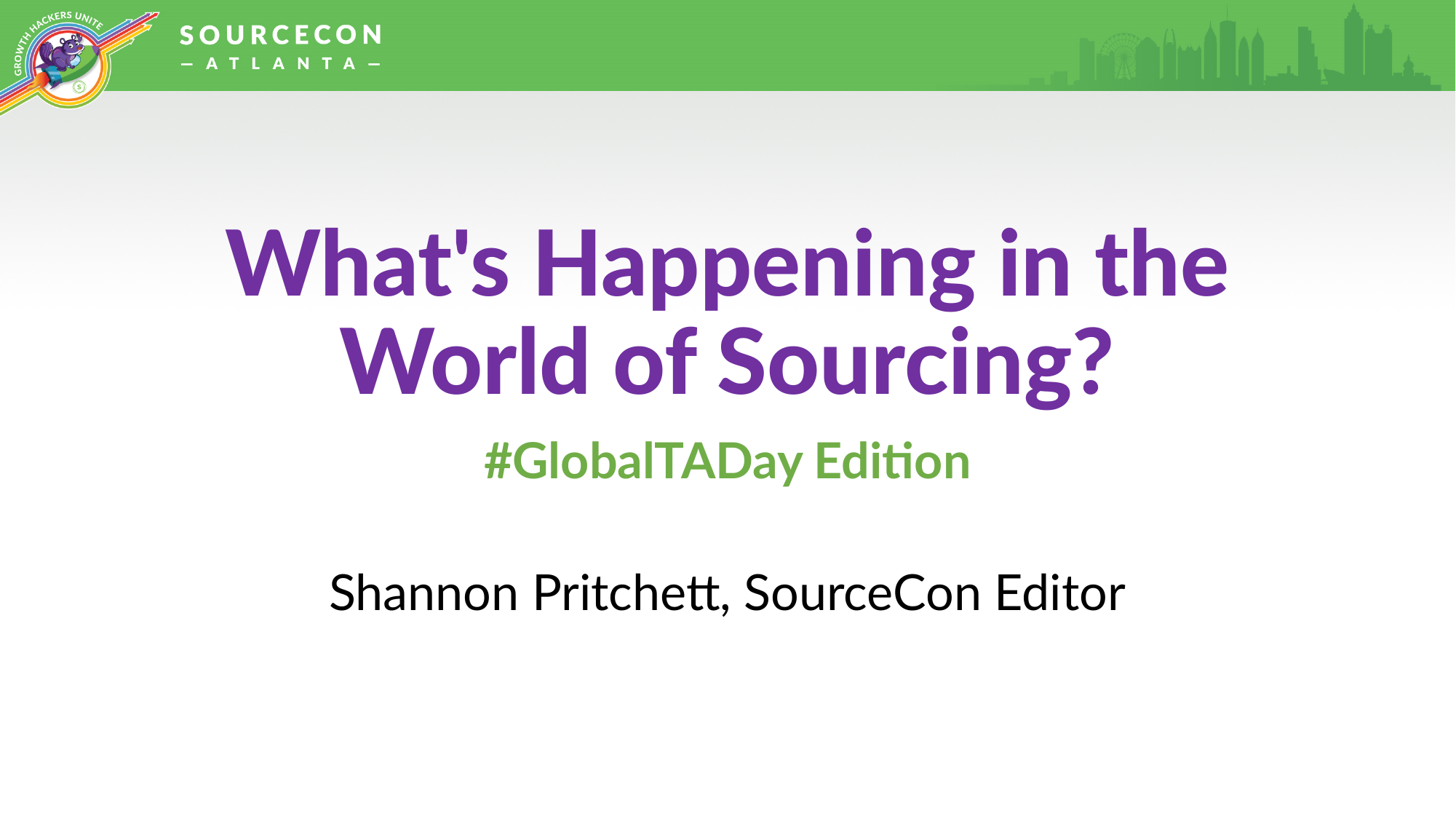

# What's Happening in the World of Sourcing?
#GlobalTADay Edition

Shannon Pritchett, SourceCon Editor